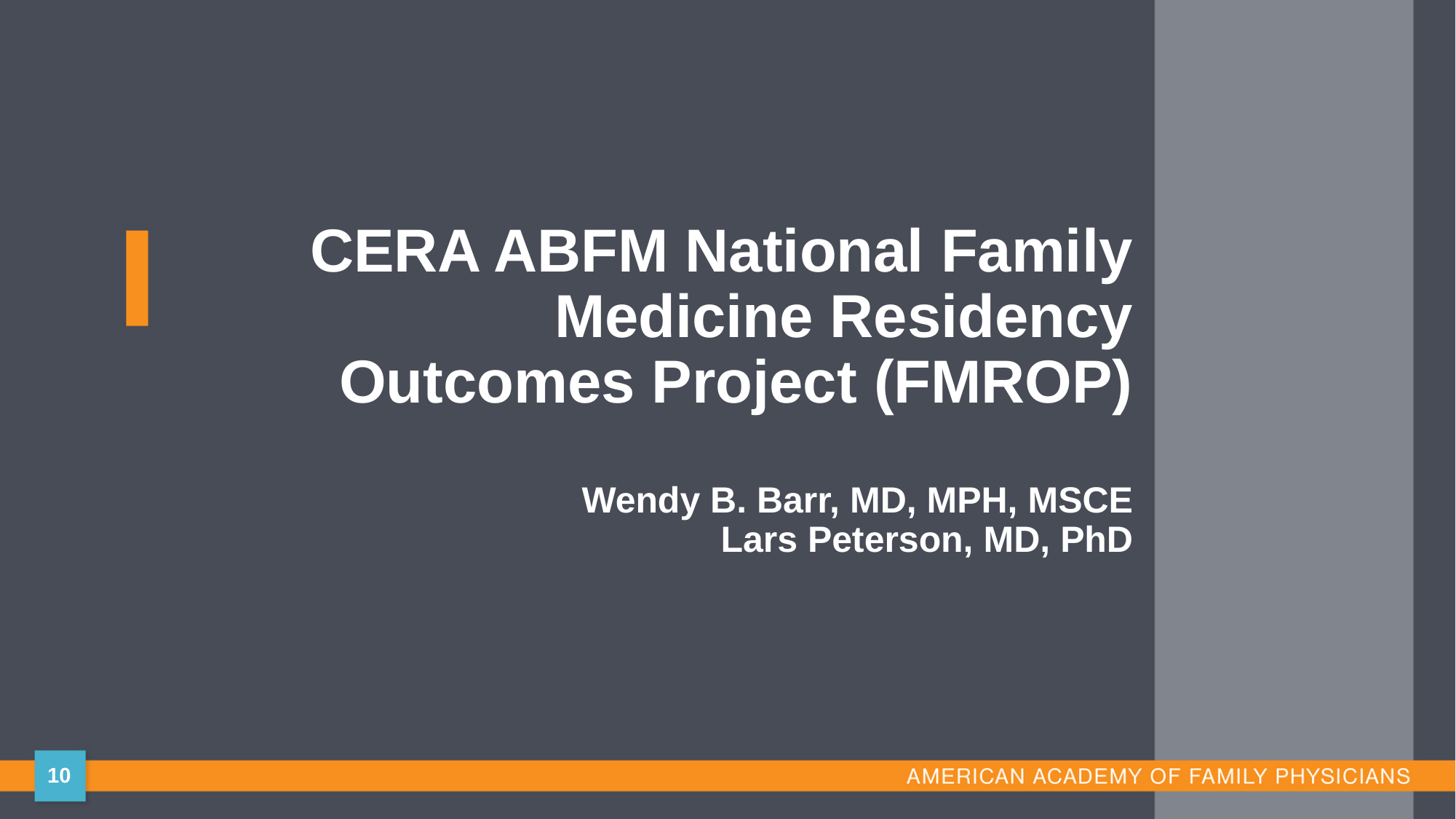

# CERA ABFM National Family Medicine Residency Outcomes Project (FMROP) Wendy B. Barr, MD, MPH, MSCE Lars Peterson, MD, PhD
10